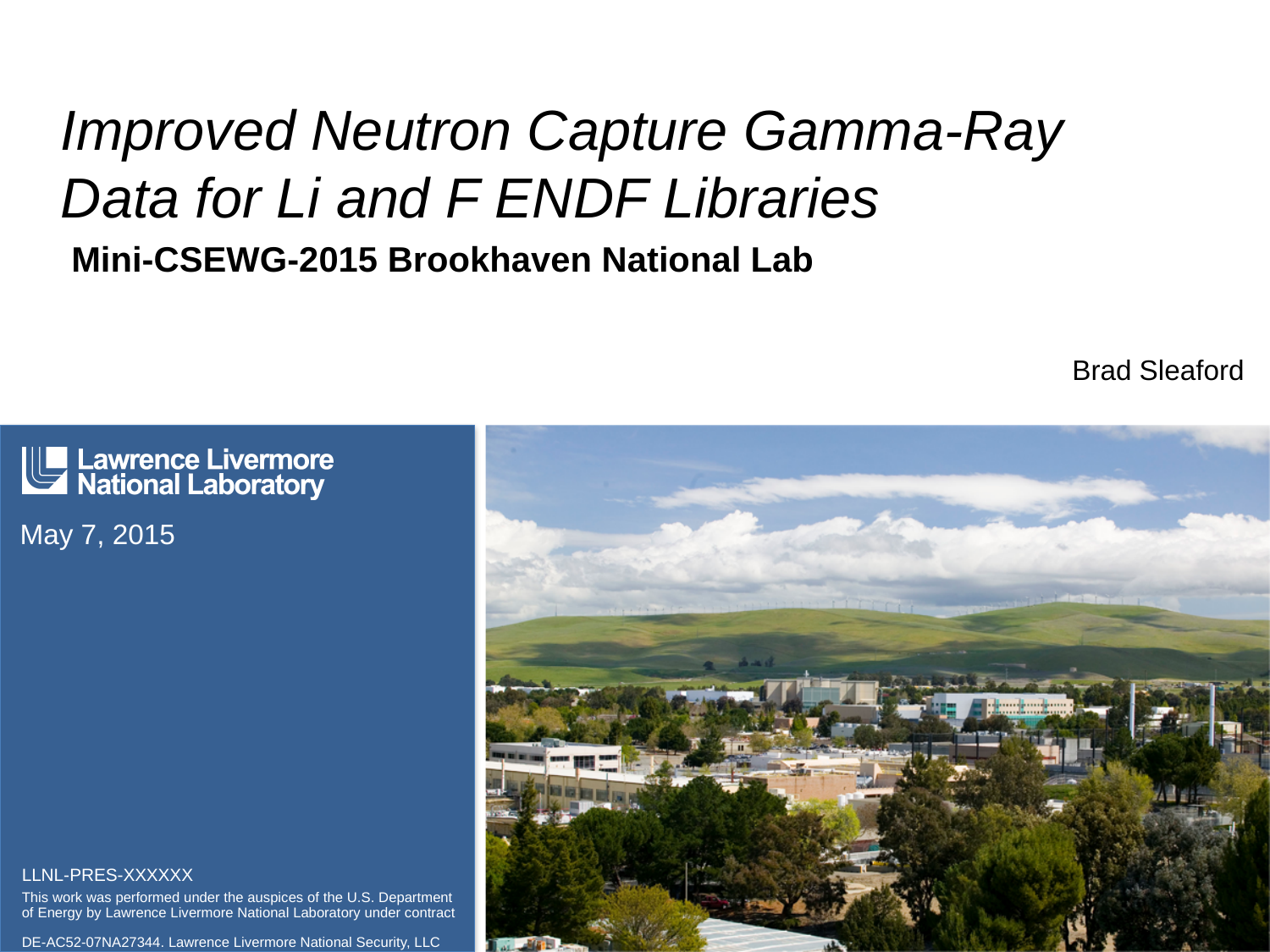

# Improved Neutron Capture Gamma-Ray Data for Li and F ENDF Libraries
Mini-CSEWG-2015 Brookhaven National Lab
Brad Sleaford

May 7, 2015